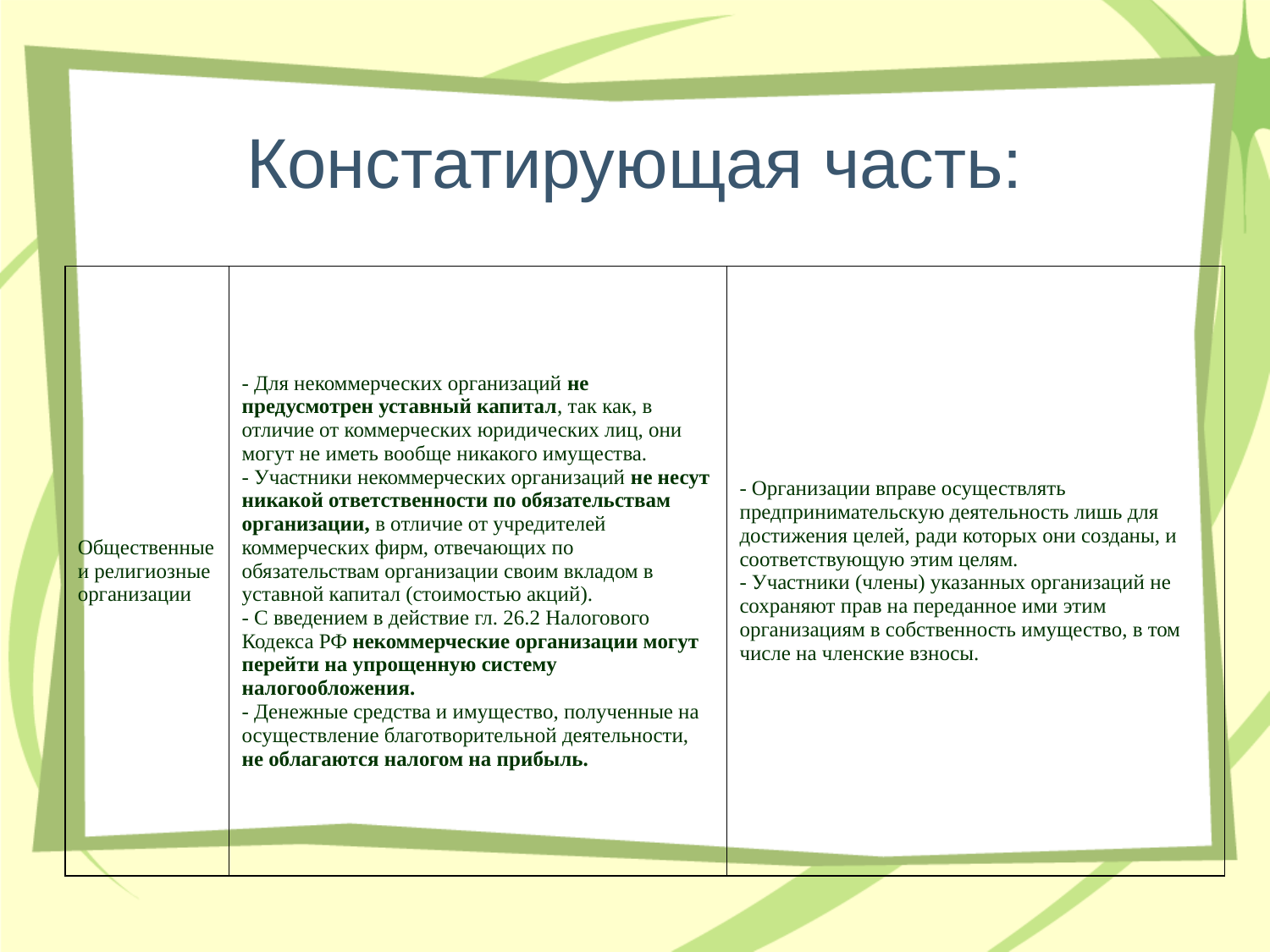

# Констатирующая часть:
| Общественные и религиозные организации | - Для некоммерческих организаций не предусмотрен уставный капитал, так как, в отличие от коммерческих юридических лиц, они могут не иметь вообще никакого имущества. - Участники некоммерческих организаций не несут никакой ответственности по обязательствам организации, в отличие от учредителей коммерческих фирм, отвечающих по обязательствам организации своим вкладом в уставной капитал (стоимостью акций). - С введением в действие гл. 26.2 Налогового Кодекса РФ некоммерческие организации могут перейти на упрощенную систему налогообложения. - Денежные средства и имущество, полученные на осуществление благотворительной деятельности, не облагаются налогом на прибыль. | - Организации вправе осуществлять предпринимательскую деятельность лишь для достижения целей, ради которых они созданы, и соответствующую этим целям. - Участники (члены) указанных организаций не сохраняют прав на переданное ими этим организациям в собственность имущество, в том числе на членские взносы. |
| --- | --- | --- |